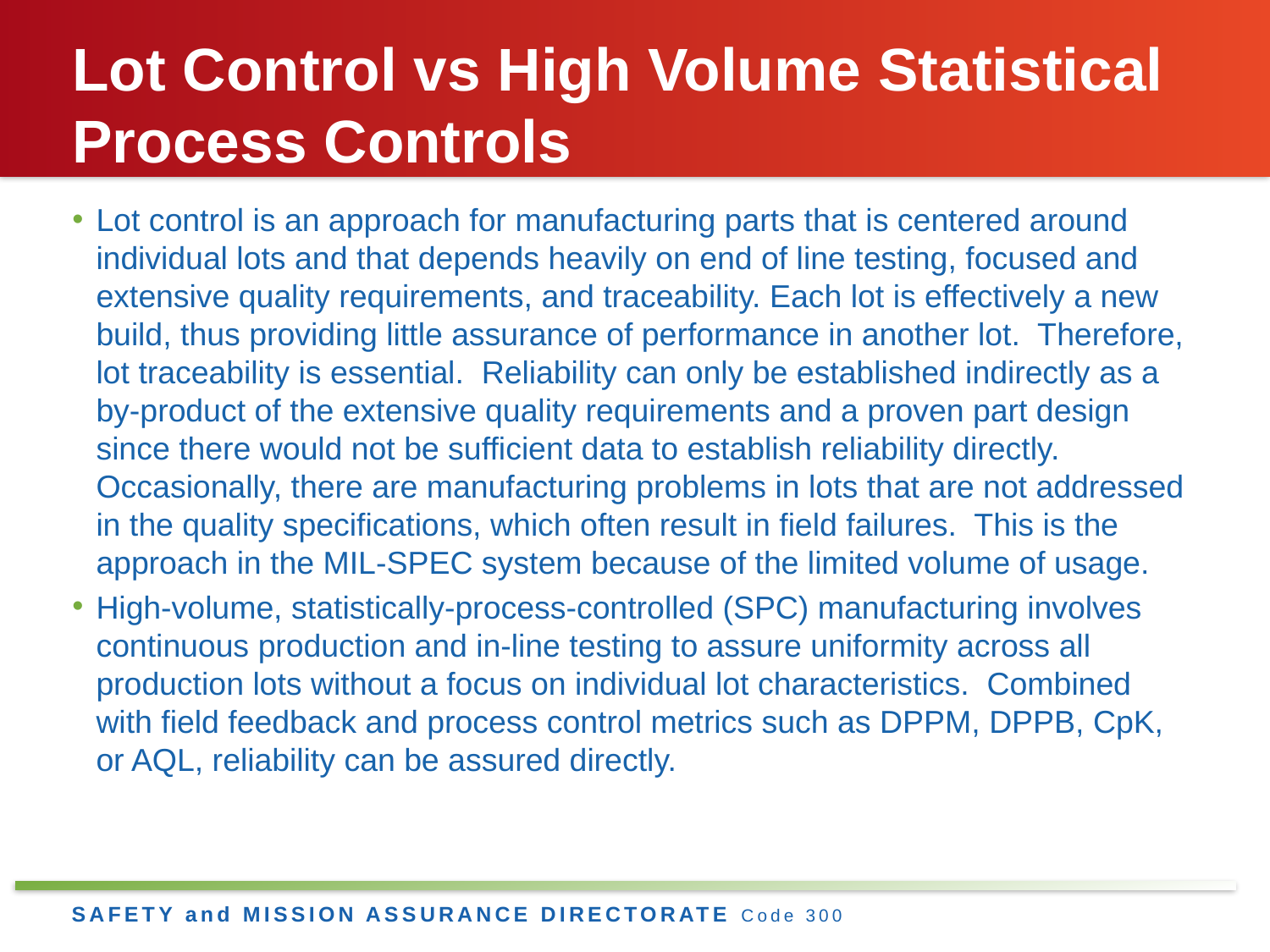

# Lot Control vs High Volume Statistical Process Controls
Lot control is an approach for manufacturing parts that is centered around individual lots and that depends heavily on end of line testing, focused and extensive quality requirements, and traceability. Each lot is effectively a new build, thus providing little assurance of performance in another lot.  Therefore, lot traceability is essential.  Reliability can only be established indirectly as a by-product of the extensive quality requirements and a proven part design since there would not be sufficient data to establish reliability directly.  Occasionally, there are manufacturing problems in lots that are not addressed in the quality specifications, which often result in field failures.  This is the approach in the MIL-SPEC system because of the limited volume of usage.
High-volume, statistically-process-controlled (SPC) manufacturing involves continuous production and in-line testing to assure uniformity across all production lots without a focus on individual lot characteristics.  Combined with field feedback and process control metrics such as DPPM, DPPB, CpK, or AQL, reliability can be assured directly.